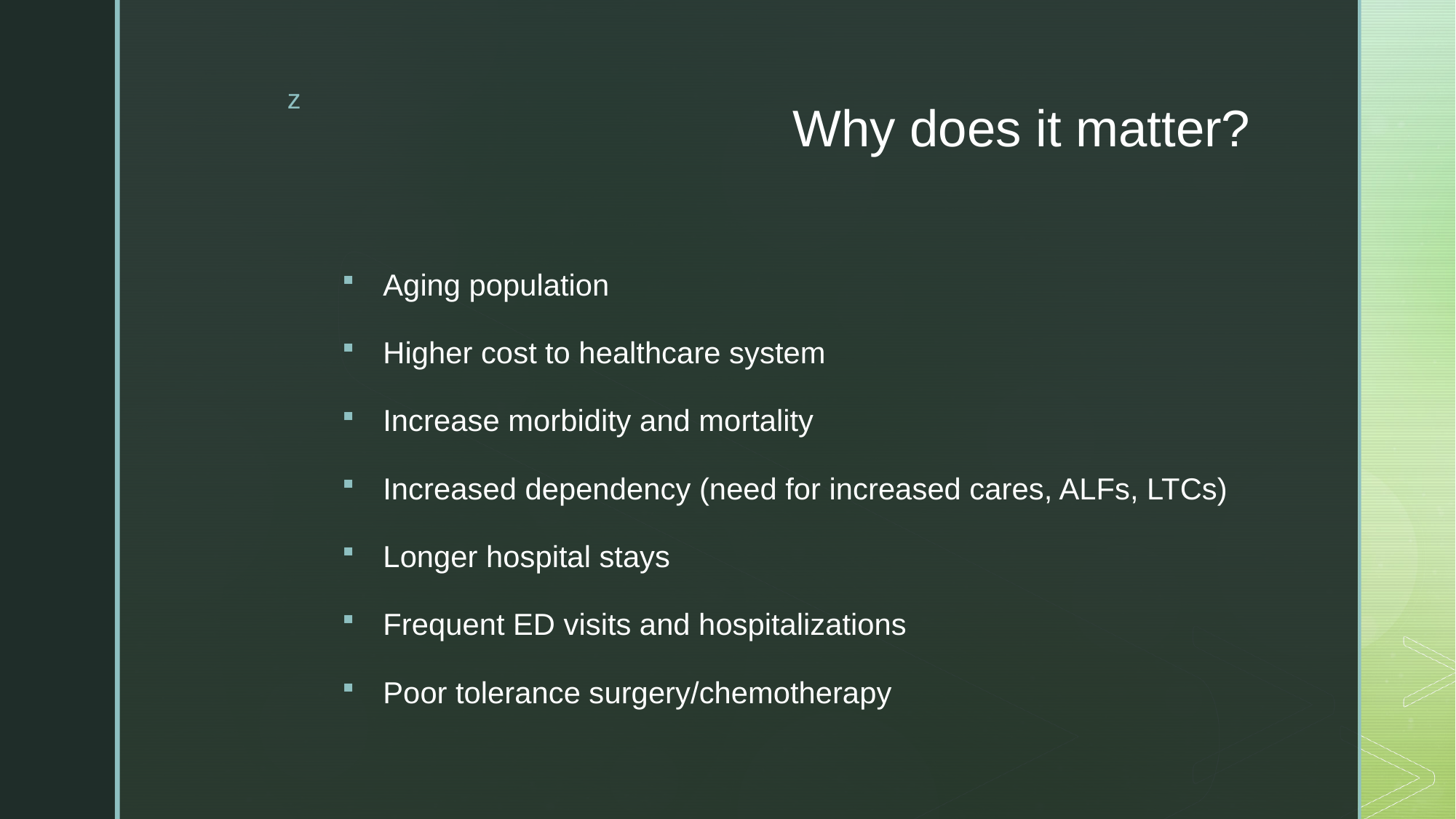

# Why does it matter?
Aging population
Higher cost to healthcare system
Increase morbidity and mortality
Increased dependency (need for increased cares, ALFs, LTCs)
Longer hospital stays
Frequent ED visits and hospitalizations
Poor tolerance surgery/chemotherapy